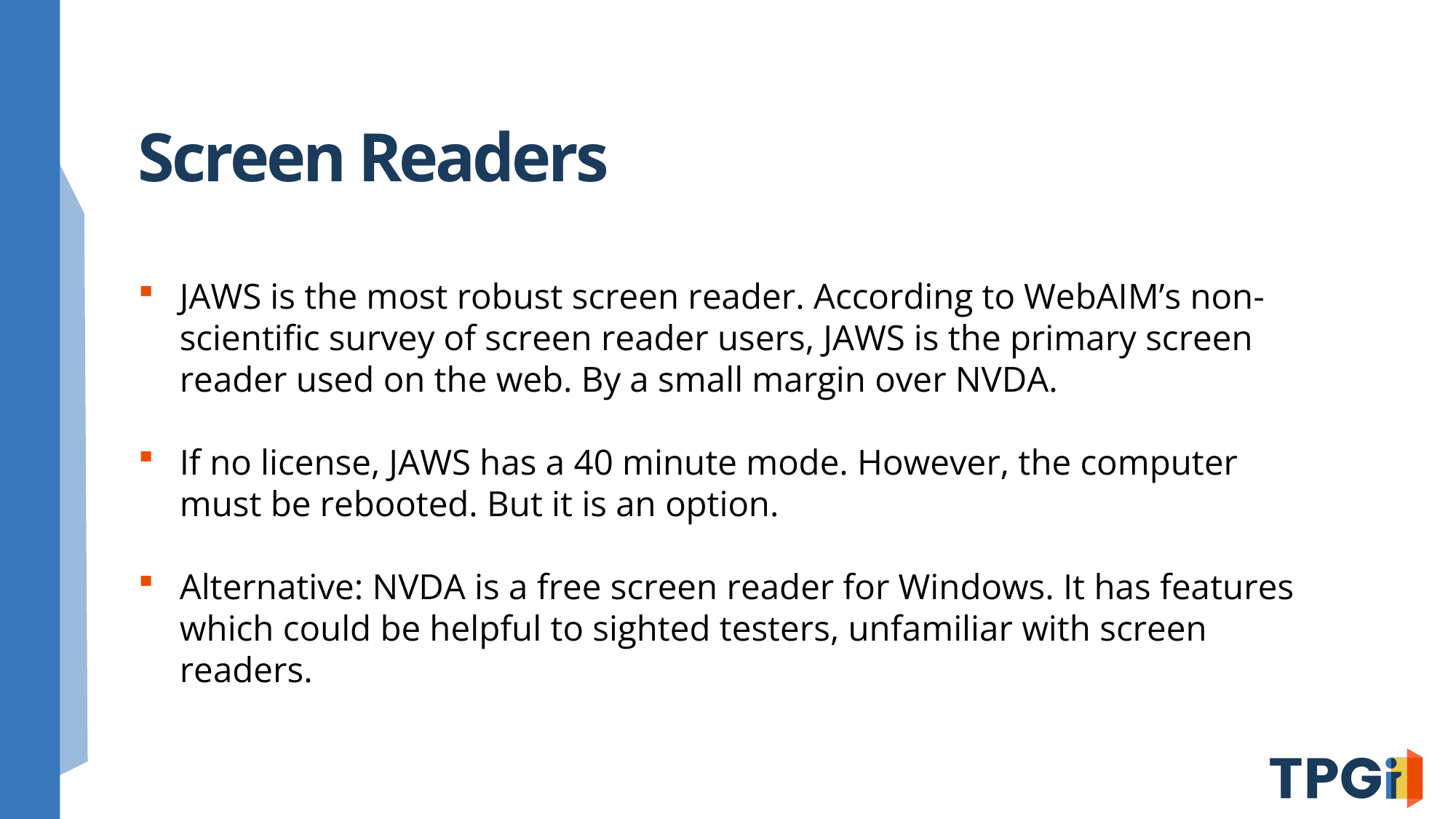

# Screen Readers
JAWS is the most robust screen reader. According to WebAIM’s non-scientific survey of screen reader users, JAWS is the primary screen reader used on the web. By a small margin over NVDA.

If no license, JAWS has a 40 minute mode. However, the computer must be rebooted. But it is an option.

Alternative: NVDA is a free screen reader for Windows. It has features which could be helpful to sighted testers, unfamiliar with screen readers.